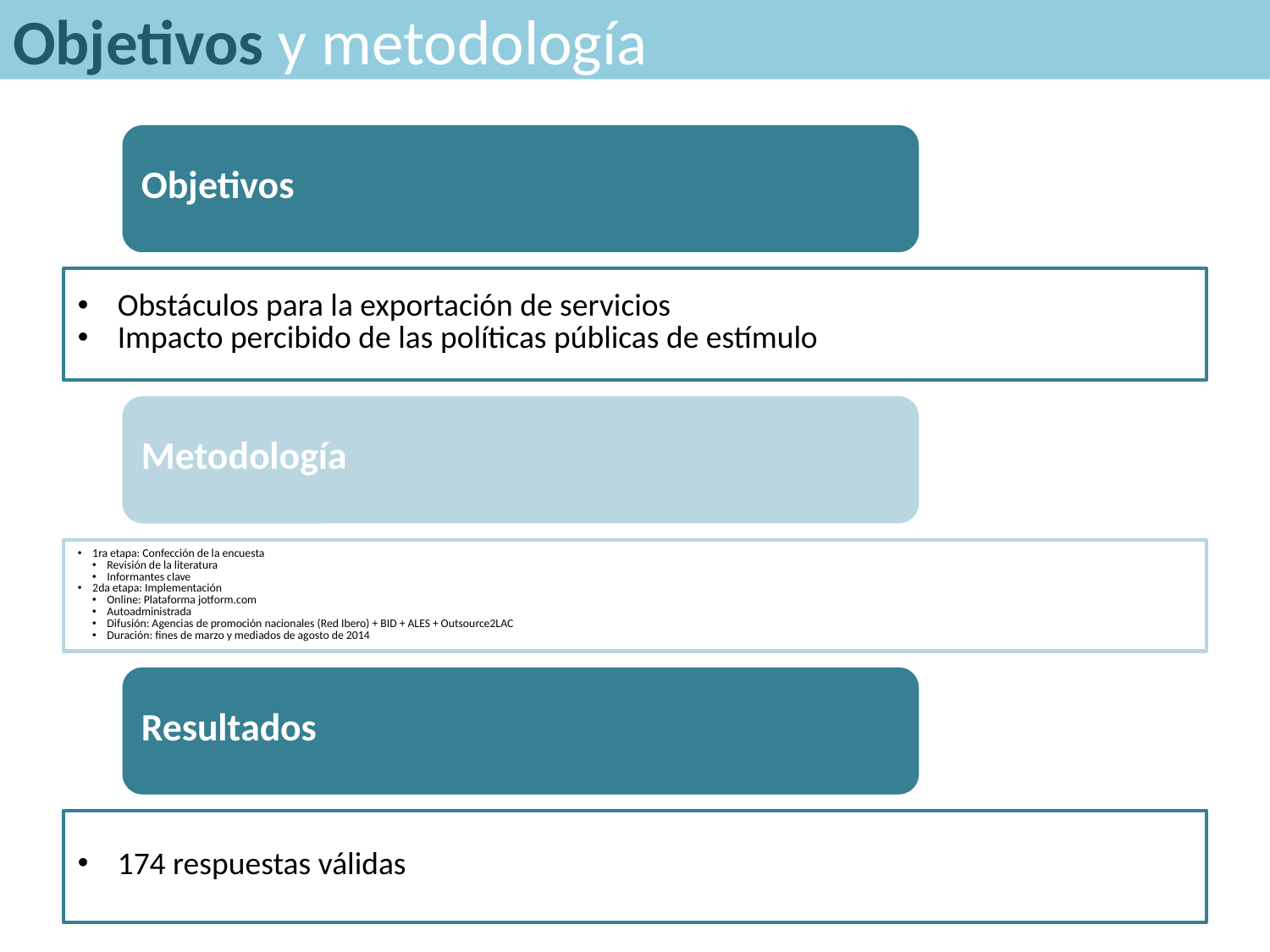

Objetivos y metodología
Objetivos
Metodología
Resultados
Obstáculos para la exportación de servicios
Impacto percibido de las políticas públicas de estímulo
174 respuestas válidas
1ra etapa: Confección de la encuesta
Revisión de la literatura
Informantes clave
2da etapa: Implementación
Online: Plataforma jotform.com
Autoadministrada
Difusión: Agencias de promoción nacionales (Red Ibero) + BID + ALES + Outsource2LAC
Duración: fines de marzo y mediados de agosto de 2014